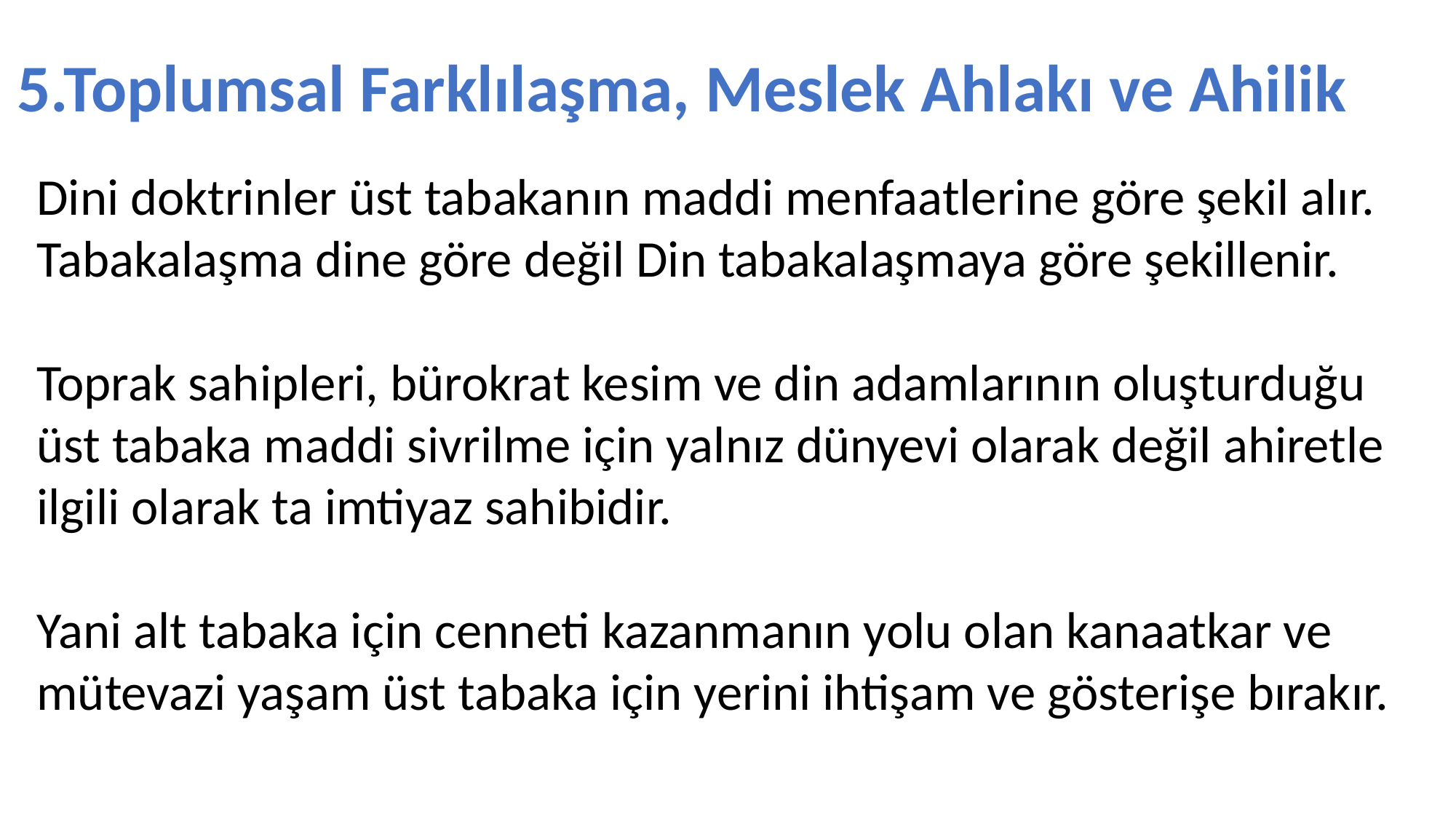

5.Toplumsal Farklılaşma, Meslek Ahlakı ve Ahilik
Dini doktrinler üst tabakanın maddi menfaatlerine göre şekil alır. Tabakalaşma dine göre değil Din tabakalaşmaya göre şekillenir.

Toprak sahipleri, bürokrat kesim ve din adamlarının oluşturduğu üst tabaka maddi sivrilme için yalnız dünyevi olarak değil ahiretle ilgili olarak ta imtiyaz sahibidir.

Yani alt tabaka için cenneti kazanmanın yolu olan kanaatkar ve mütevazi yaşam üst tabaka için yerini ihtişam ve gösterişe bırakır.